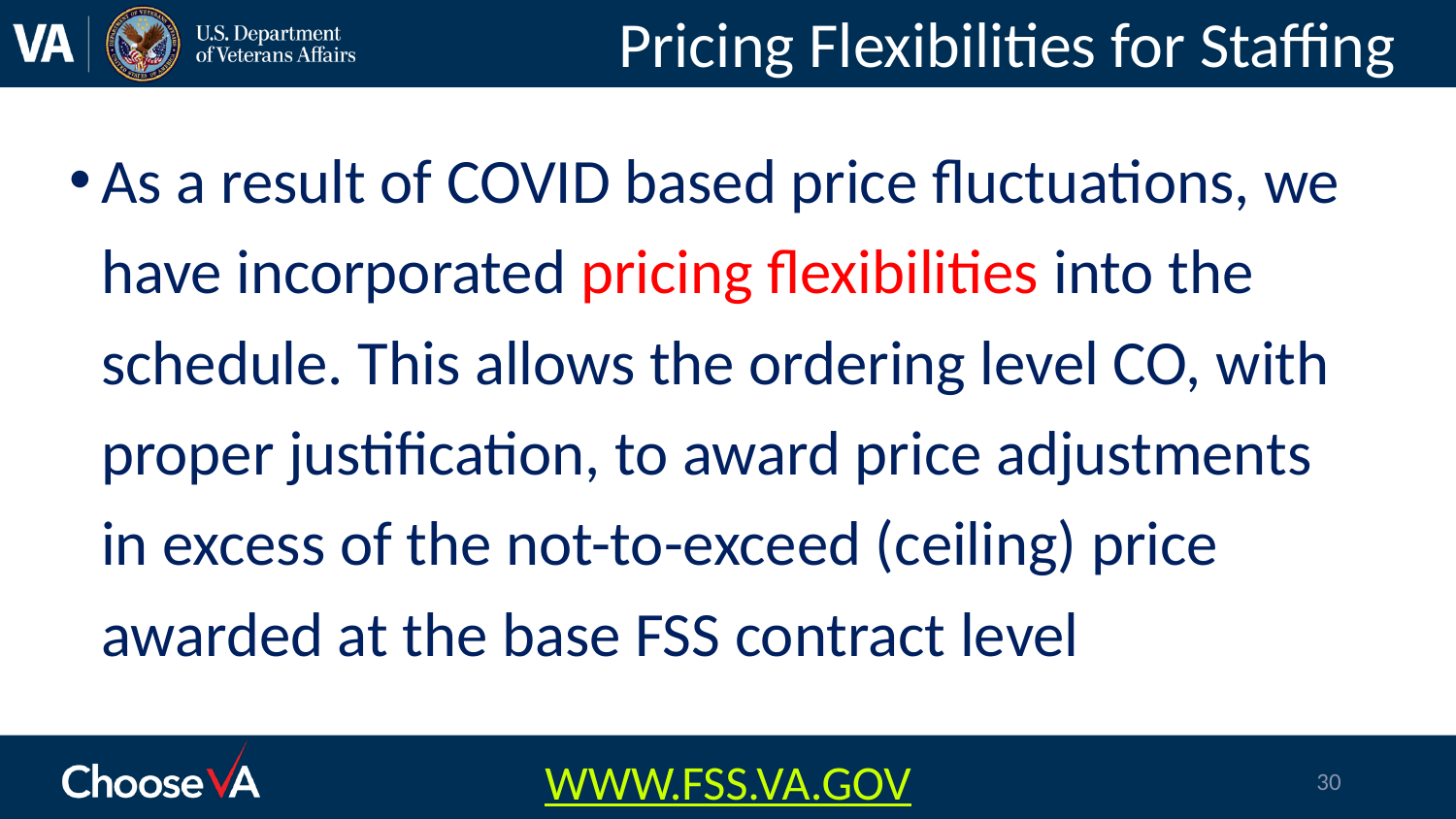

# Pricing Flexibilities for Staffing
As a result of COVID based price fluctuations, we have incorporated pricing flexibilities into the schedule. This allows the ordering level CO, with proper justification, to award price adjustments in excess of the not-to-exceed (ceiling) price awarded at the base FSS contract level

WWW.FSS.VA.GOV
30